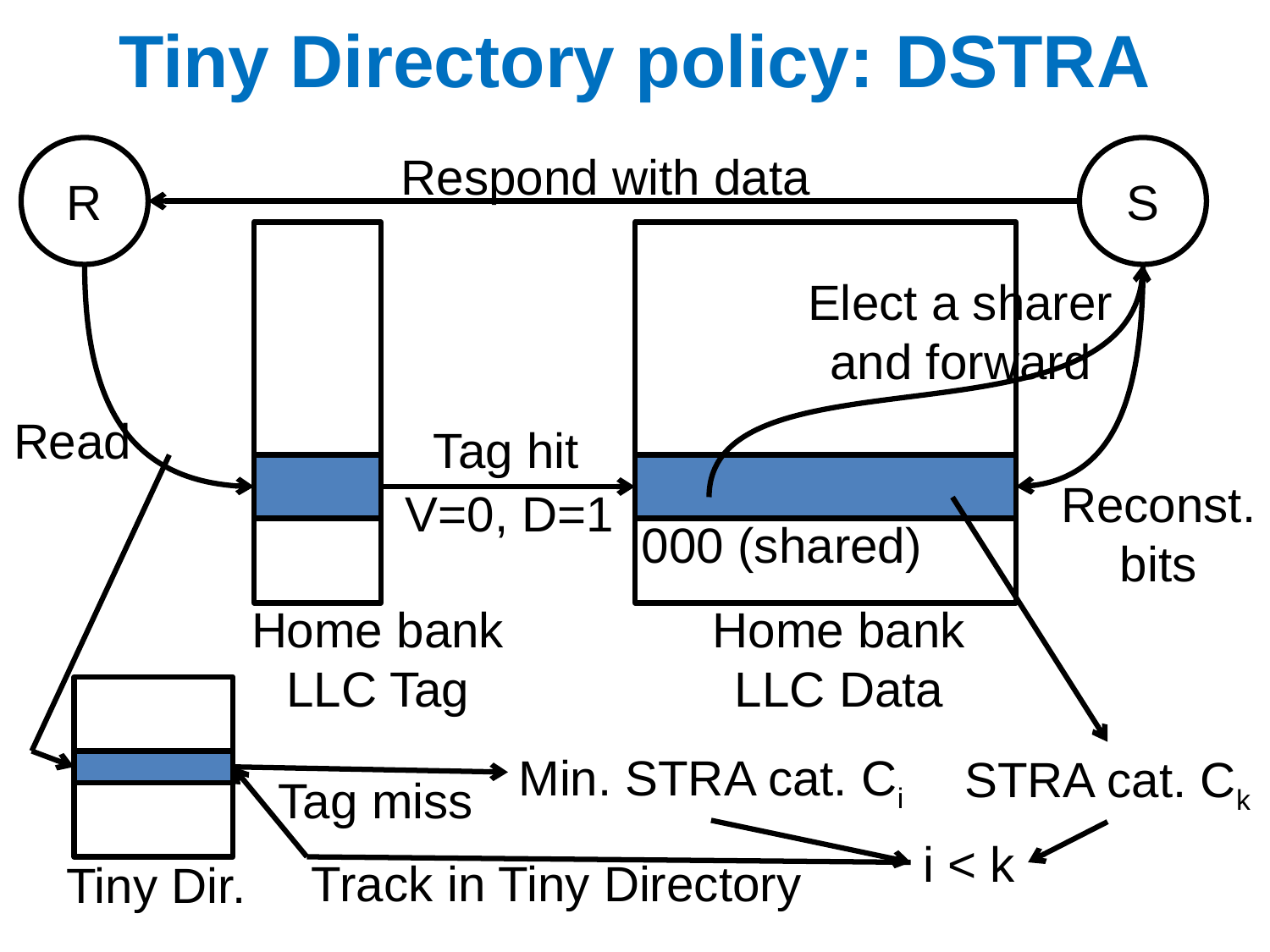

# Tiny Directory policy: DSTRA
R
S
Respond with data

Elect a sharer
and forward
Read
Tag hit

Reconst.
bits
V=0, D=1
000 (shared)
Home bank
LLC Tag
Home bank
LLC Data

Min. STRA cat. Ci
STRA cat. Ck

Tag miss
i < k
Track in Tiny Directory
Tiny Dir.